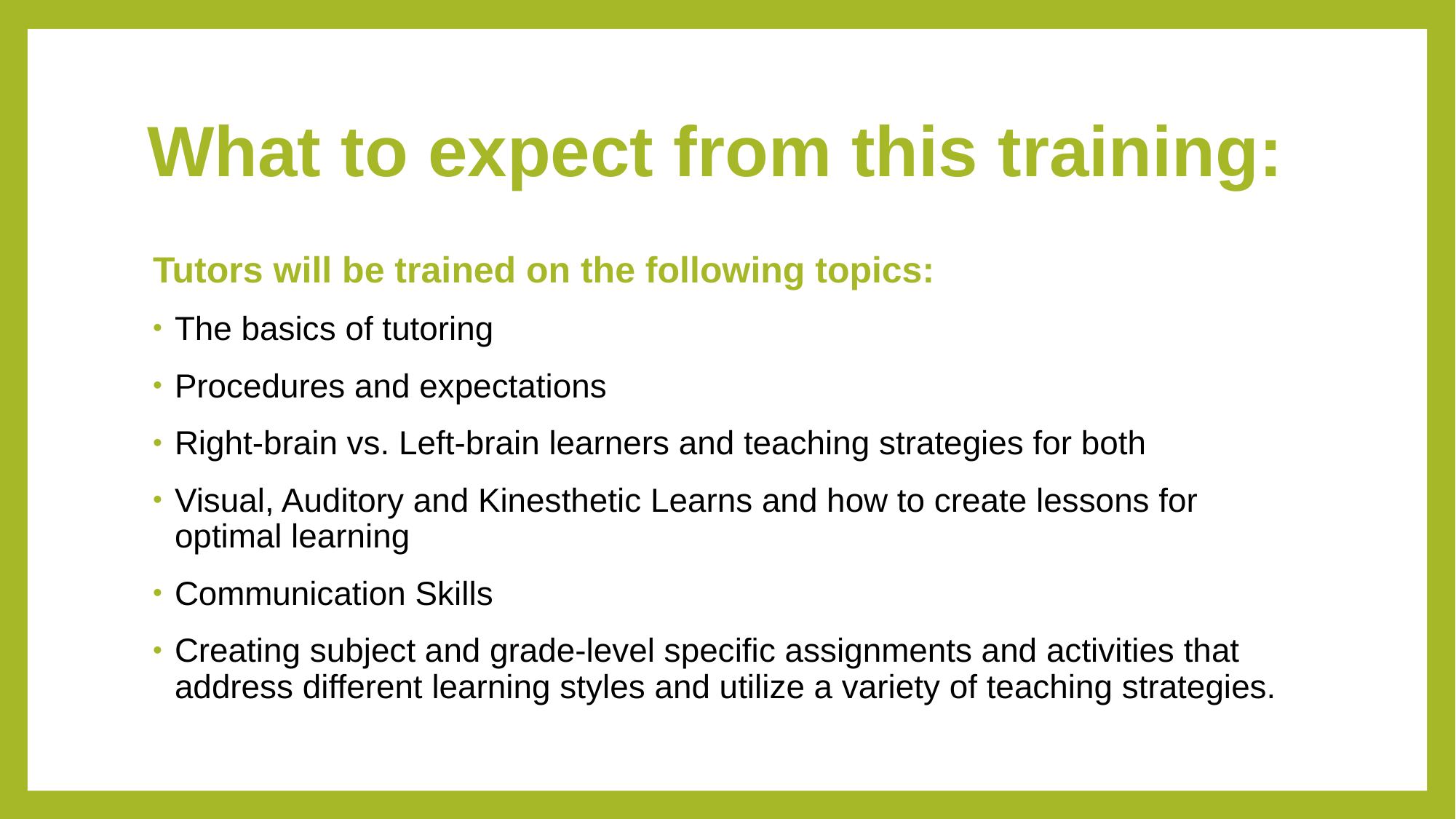

# What to expect from this training:
Tutors will be trained on the following topics:
The basics of tutoring
Procedures and expectations
Right-brain vs. Left-brain learners and teaching strategies for both
Visual, Auditory and Kinesthetic Learns and how to create lessons for optimal learning
Communication Skills
Creating subject and grade-level specific assignments and activities that address different learning styles and utilize a variety of teaching strategies.